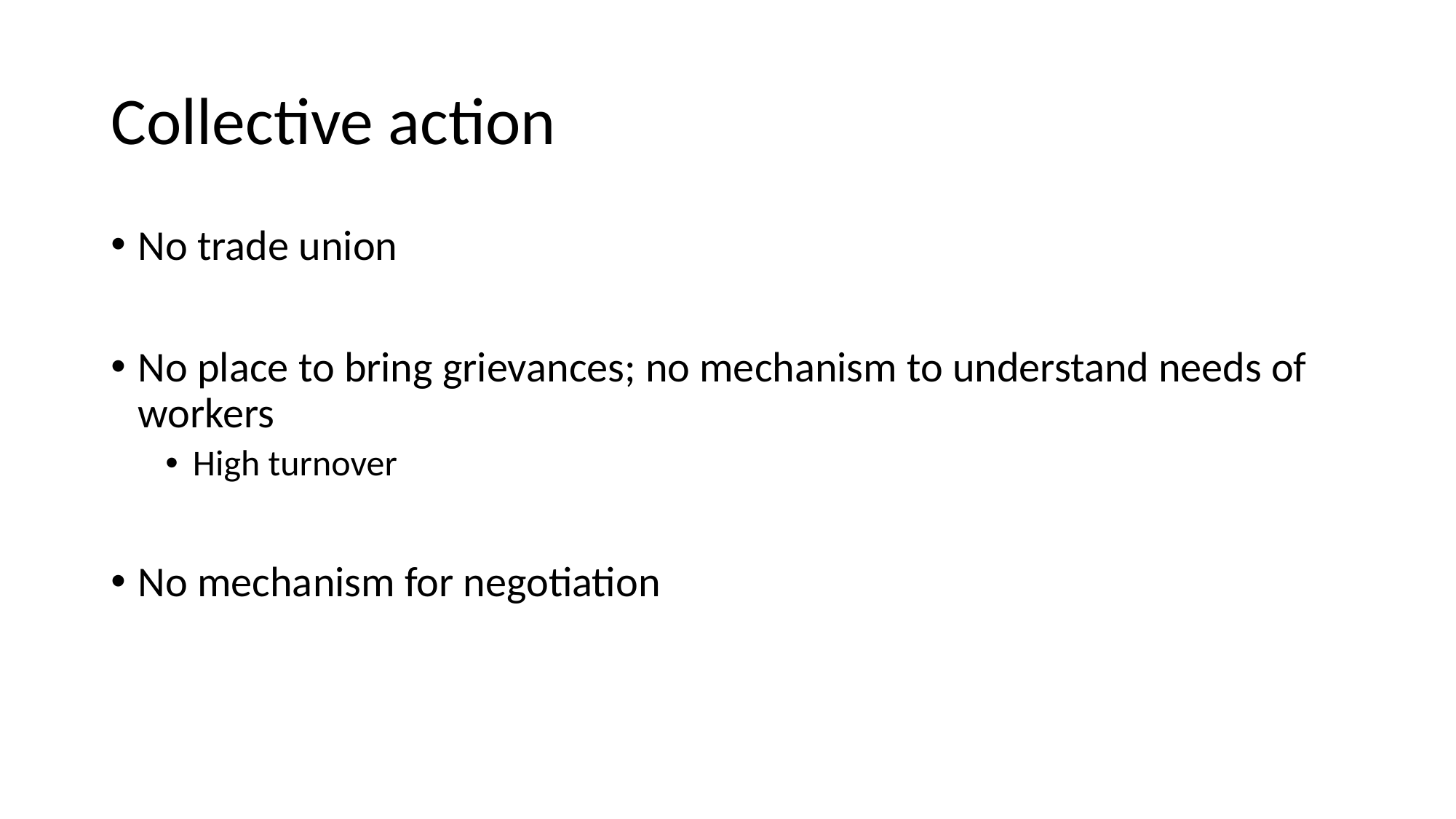

# Collective action
No trade union

No place to bring grievances; no mechanism to understand needs of workers
High turnover

No mechanism for negotiation